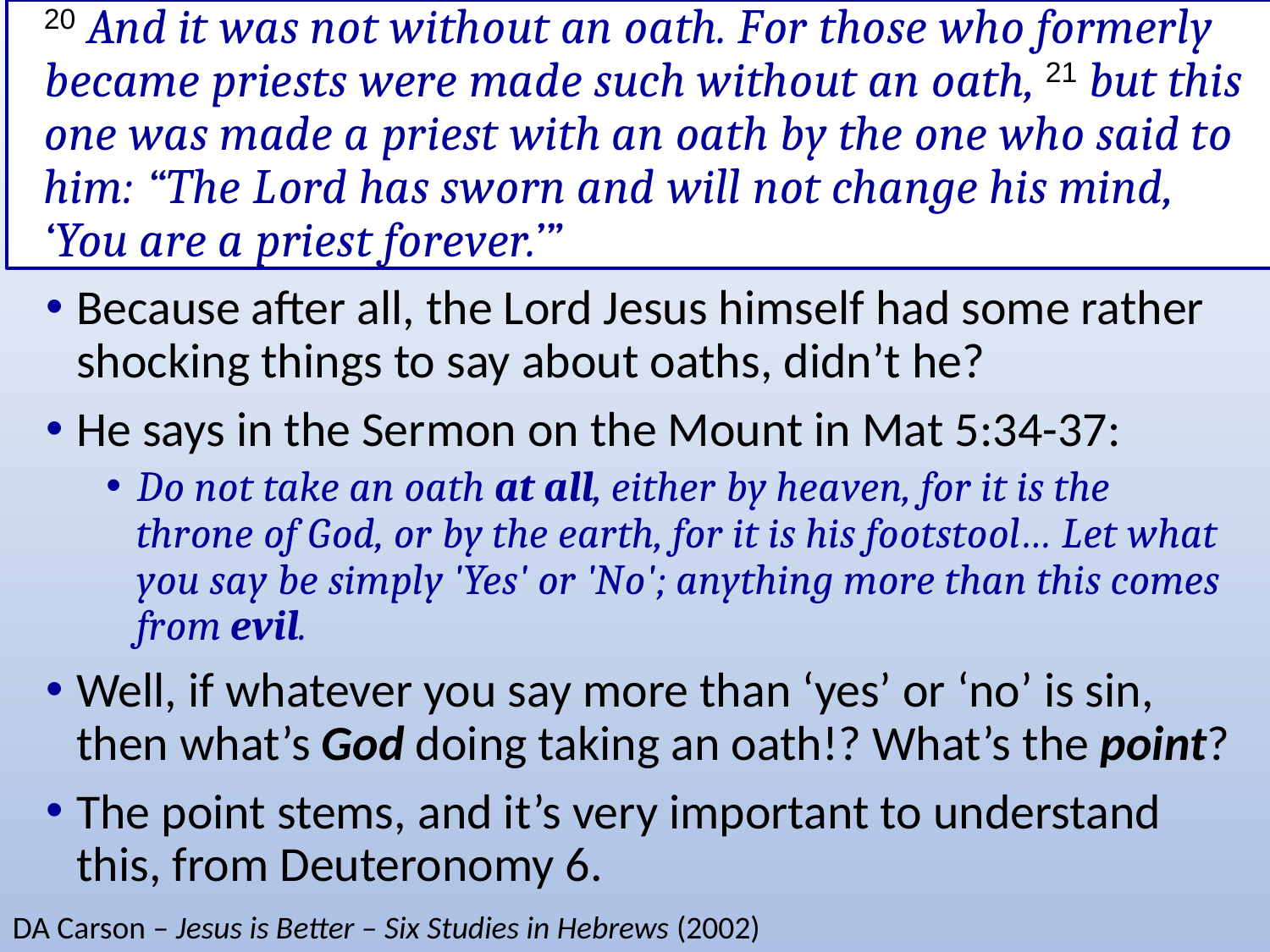

# 20 And it was not without an oath. For those who formerly became priests were made such without an oath, 21 but this one was made a priest with an oath by the one who said to him: “The Lord has sworn and will not change his mind, ‘You are a priest forever.’”
Because after all, the Lord Jesus himself had some rather shocking things to say about oaths, didn’t he?
He says in the Sermon on the Mount in Mat 5:34-37:
Do not take an oath at all, either by heaven, for it is the throne of God, or by the earth, for it is his footstool… Let what you say be simply 'Yes' or 'No'; anything more than this comes from evil.
Well, if whatever you say more than ‘yes’ or ‘no’ is sin, then what’s God doing taking an oath!? What’s the point?
The point stems, and it’s very important to understand this, from Deuteronomy 6.
DA Carson – Jesus is Better – Six Studies in Hebrews (2002)